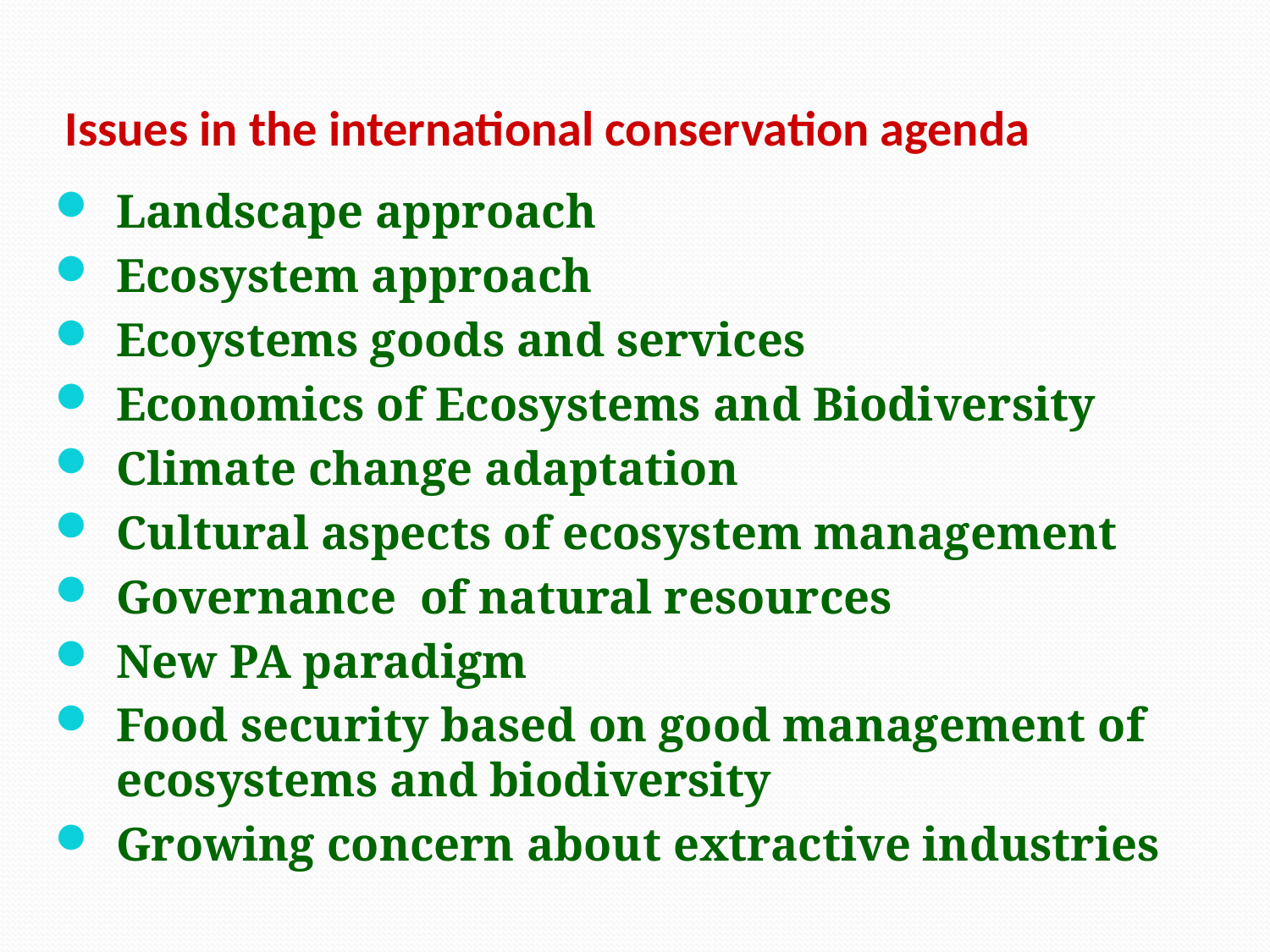

# Issues in the international conservation agenda
Landscape approach
Ecosystem approach
Ecoystems goods and services
Economics of Ecosystems and Biodiversity
Climate change adaptation
Cultural aspects of ecosystem management
Governance  of natural resources
New PA paradigm
Food security based on good management of ecosystems and biodiversity
Growing concern about extractive industries